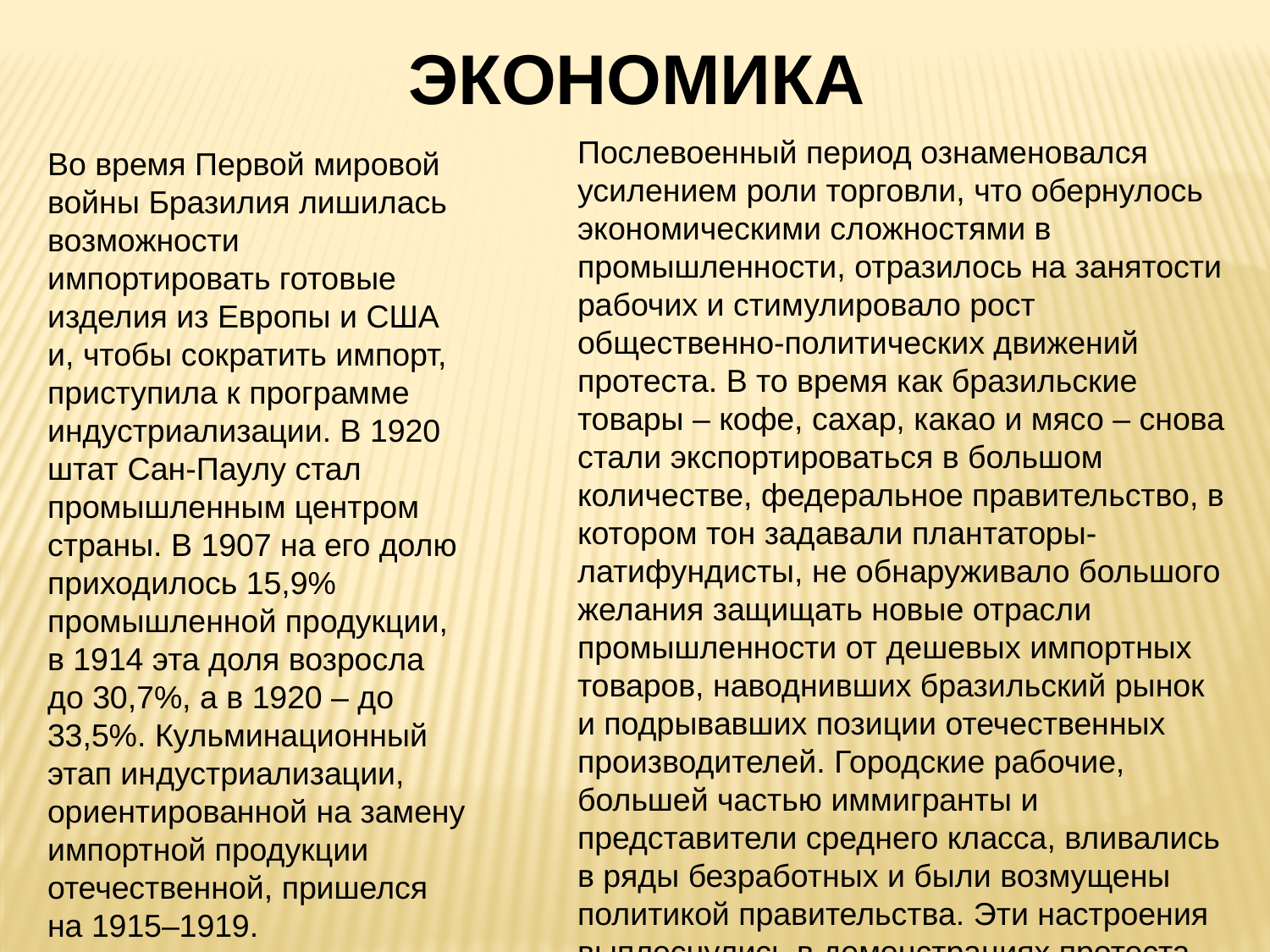

ЭКОНОМИКА
Послевоенный период ознаменовался усилением роли торговли, что обернулось экономическими сложностями в промышленности, отразилось на занятости рабочих и стимулировало рост общественно-политических движений протеста. В то время как бразильские товары – кофе, сахар, какао и мясо – снова стали экспортироваться в большом количестве, федеральное правительство, в котором тон задавали плантаторы-латифундисты, не обнаруживало большого желания защищать новые отрасли промышленности от дешевых импортных товаров, наводнивших бразильский рынок и подрывавших позиции отечественных производителей. Городские рабочие, большей частью иммигранты и представители среднего класса, вливались в ряды безработных и были возмущены политикой правительства. Эти настроения выплеснулись в демонстрациях протеста против латифундистов.
Во время Первой мировой войны Бразилия лишилась возможности импортировать готовые изделия из Европы и США и, чтобы сократить импорт, приступила к программе индустриализации. В 1920 штат Сан-Паулу стал промышленным центром страны. В 1907 на его долю приходилось 15,9% промышленной продукции, в 1914 эта доля возросла до 30,7%, а в 1920 – до 33,5%. Кульминационный этап индустриализации, ориентированной на замену импортной продукции отечественной, пришелся на 1915–1919.